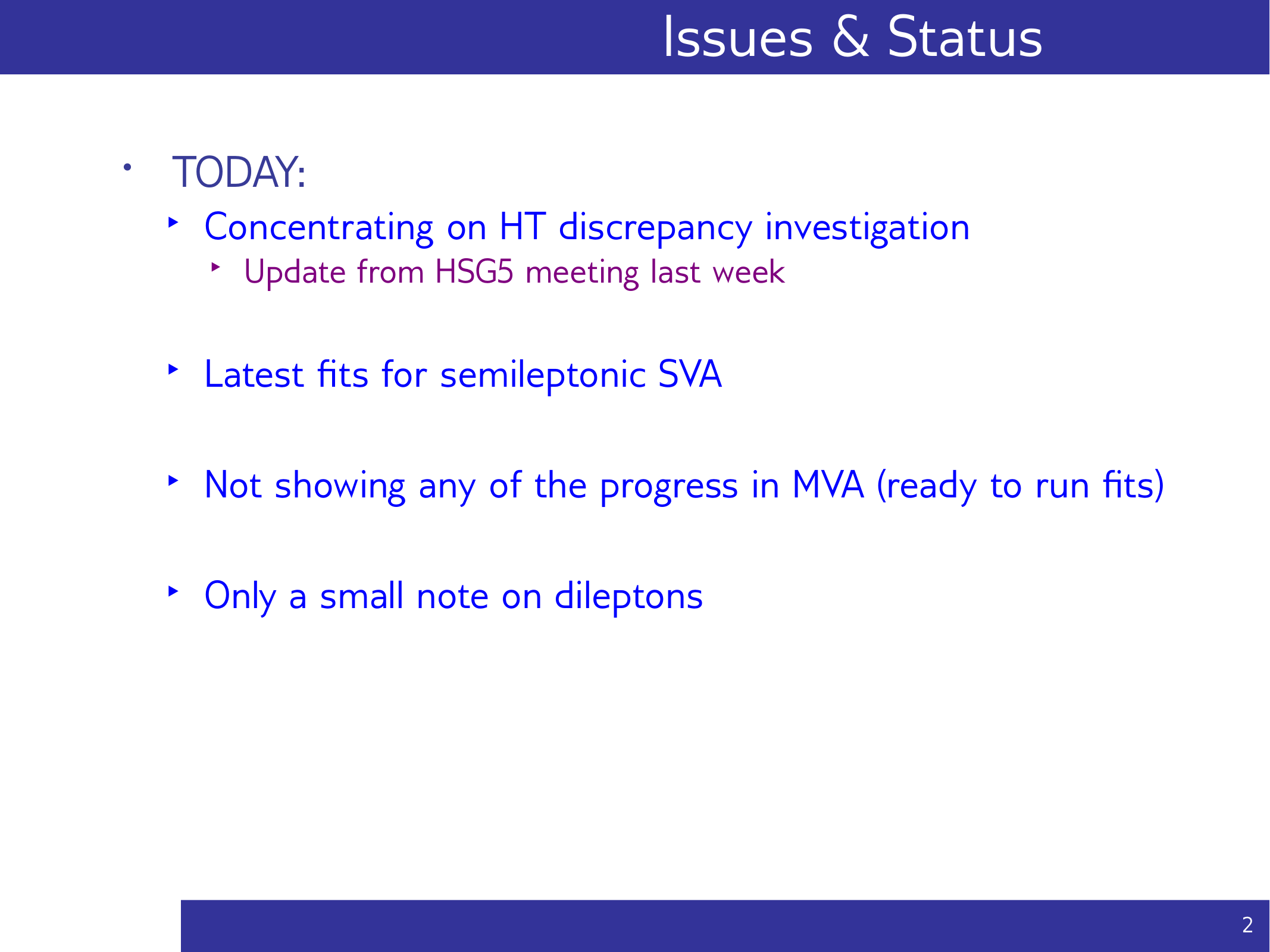

# Issues & Status
TODAY:
Concentrating on HT discrepancy investigation
Update from HSG5 meeting last week

Latest fits for semileptonic SVA

Not showing any of the progress in MVA (ready to run fits)

Only a small note on dileptons

2